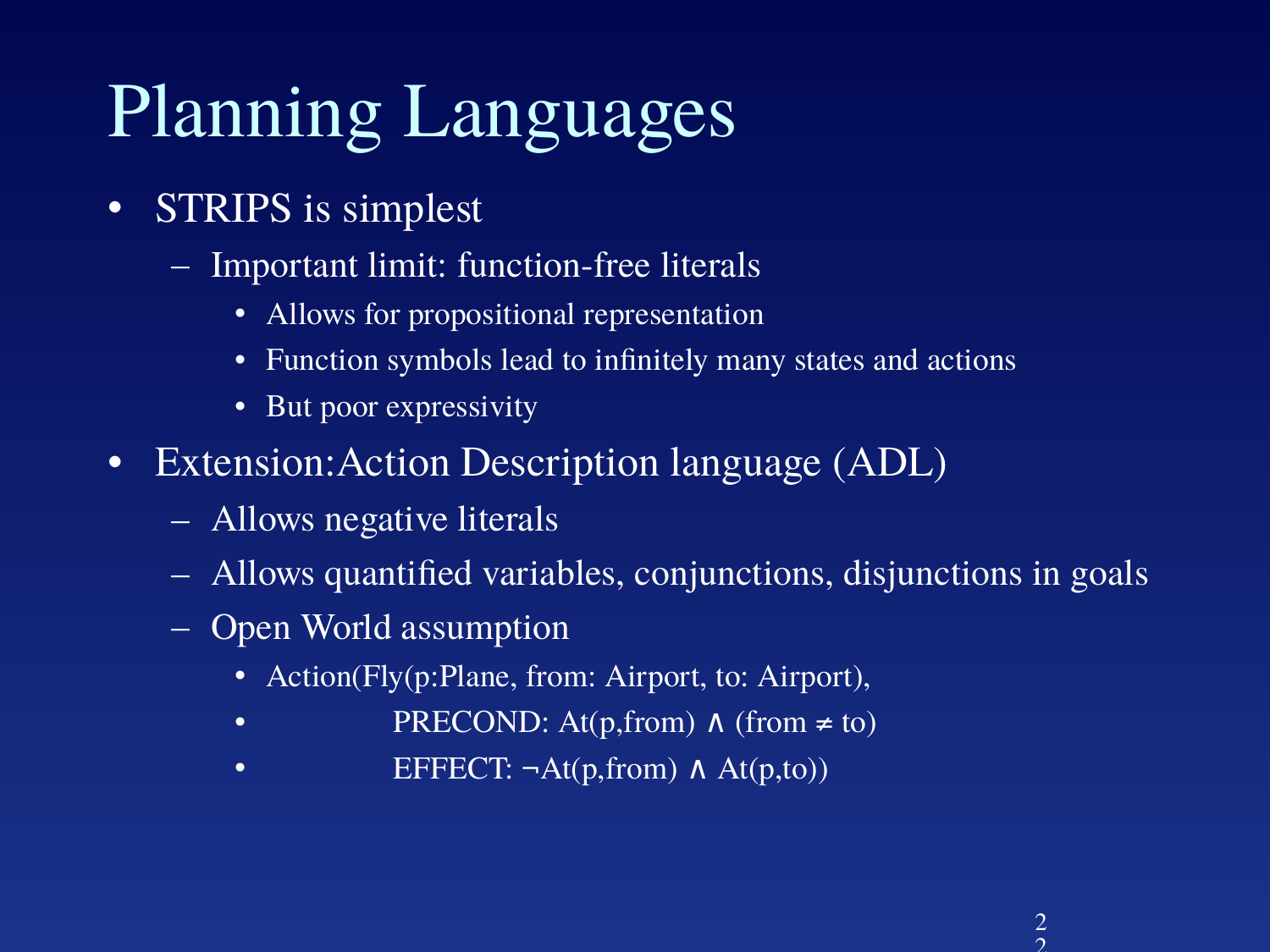

# Planning Languages
STRIPS is simplest
Important limit: function-free literals
Allows for propositional representation
Function symbols lead to infinitely many states and actions
But poor expressivity
Extension:Action Description language (ADL)
Allows negative literals
Allows quantified variables, conjunctions, disjunctions in goals
Open World assumption
Action(Fly(p:Plane, from: Airport, to: Airport),
	PRECOND: At(p,from) ∧ (from ≠ to)
	EFFECT: ¬At(p,from) ∧ At(p,to))
22